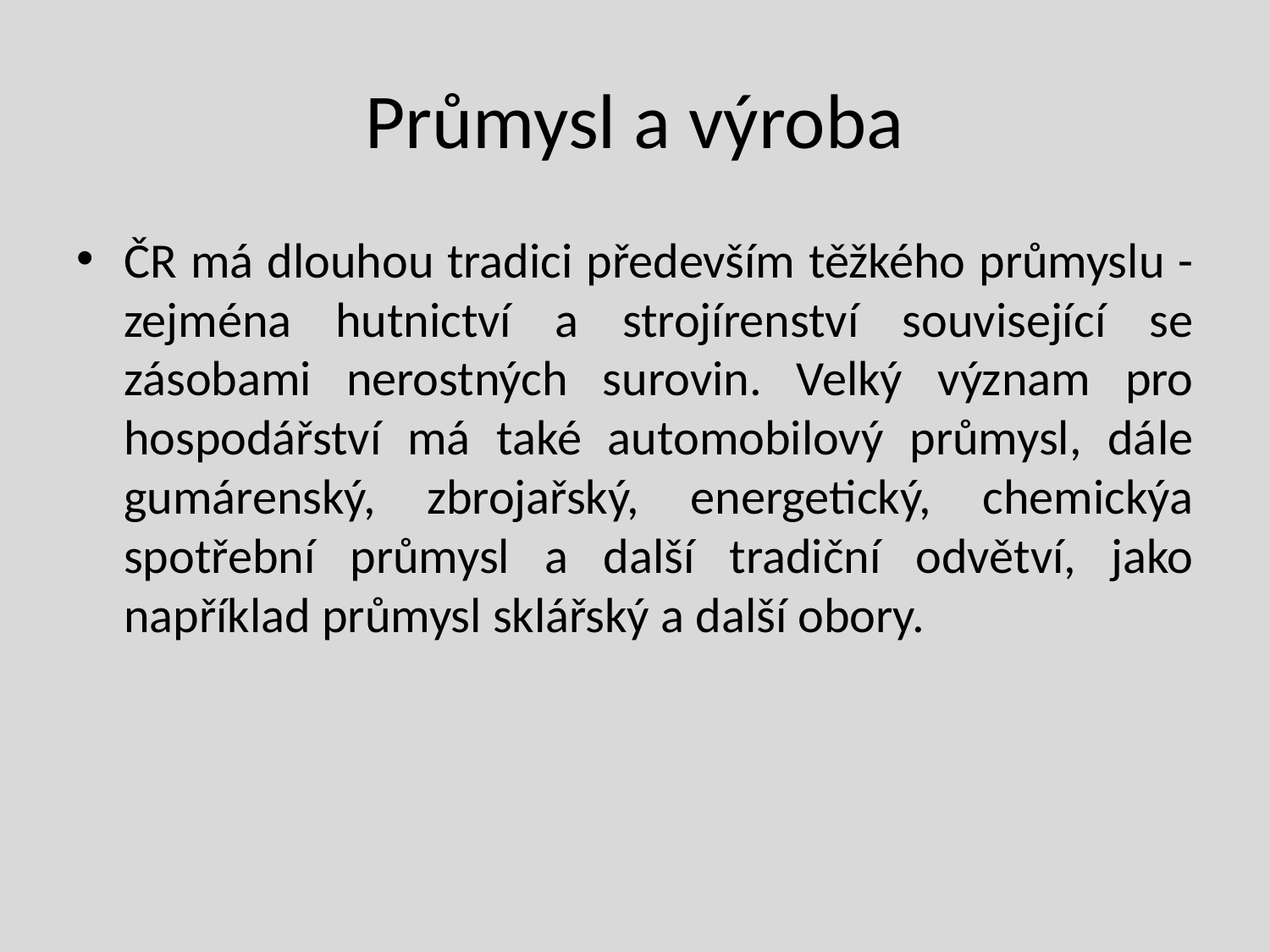

# Průmysl a výroba
ČR má dlouhou tradici především těžkého průmyslu -zejména hutnictví a strojírenství související se zásobami nerostných surovin. Velký význam pro hospodářství má také automobilový průmysl, dále gumárenský, zbrojařský, energetický, chemickýa spotřební průmysl a další tradiční odvětví, jako například průmysl sklářský a další obory.